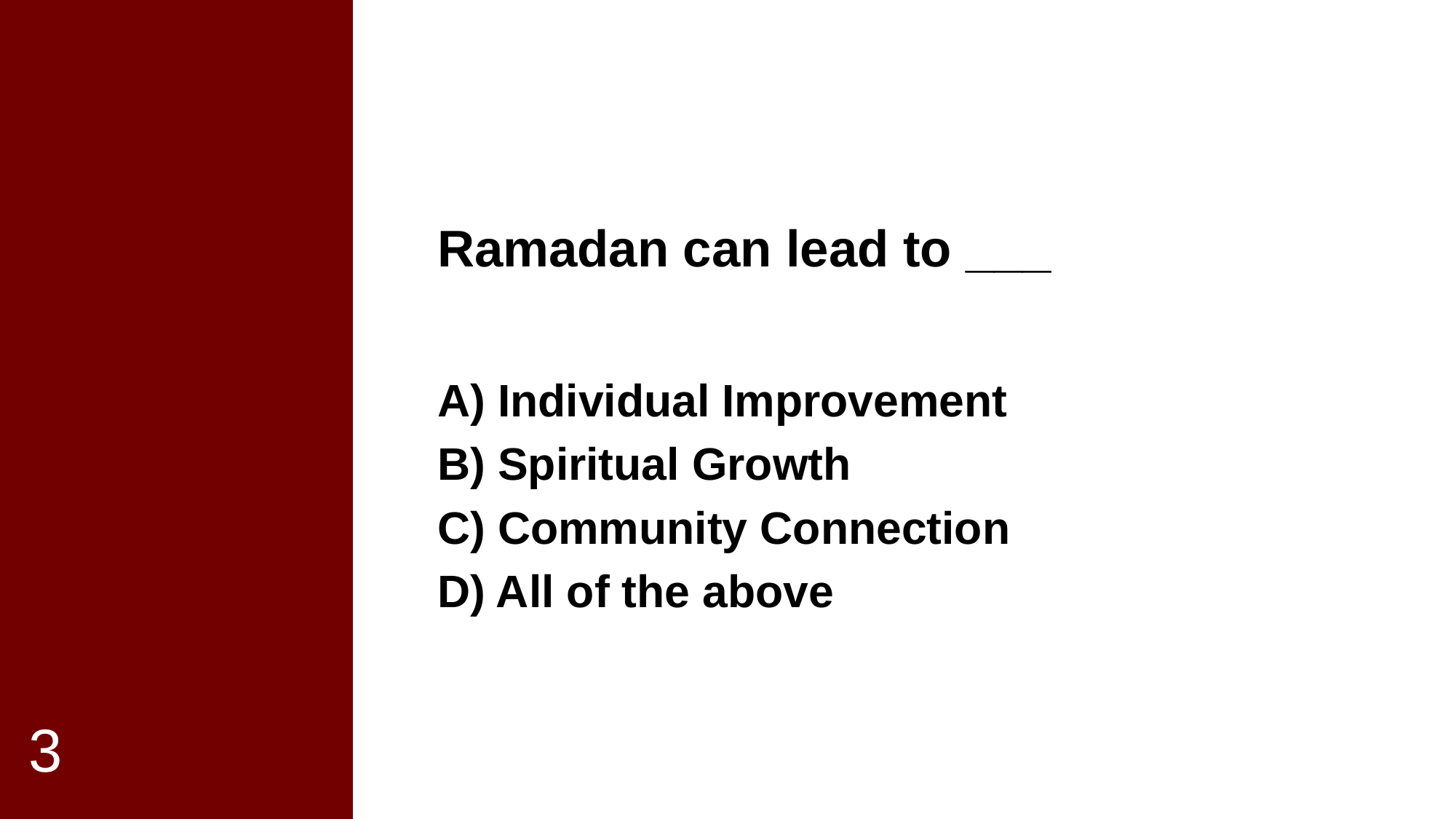

Ramadan can lead to ___
A) Individual Improvement
B) Spiritual Growth
C) Community Connection
D) All of the above
3